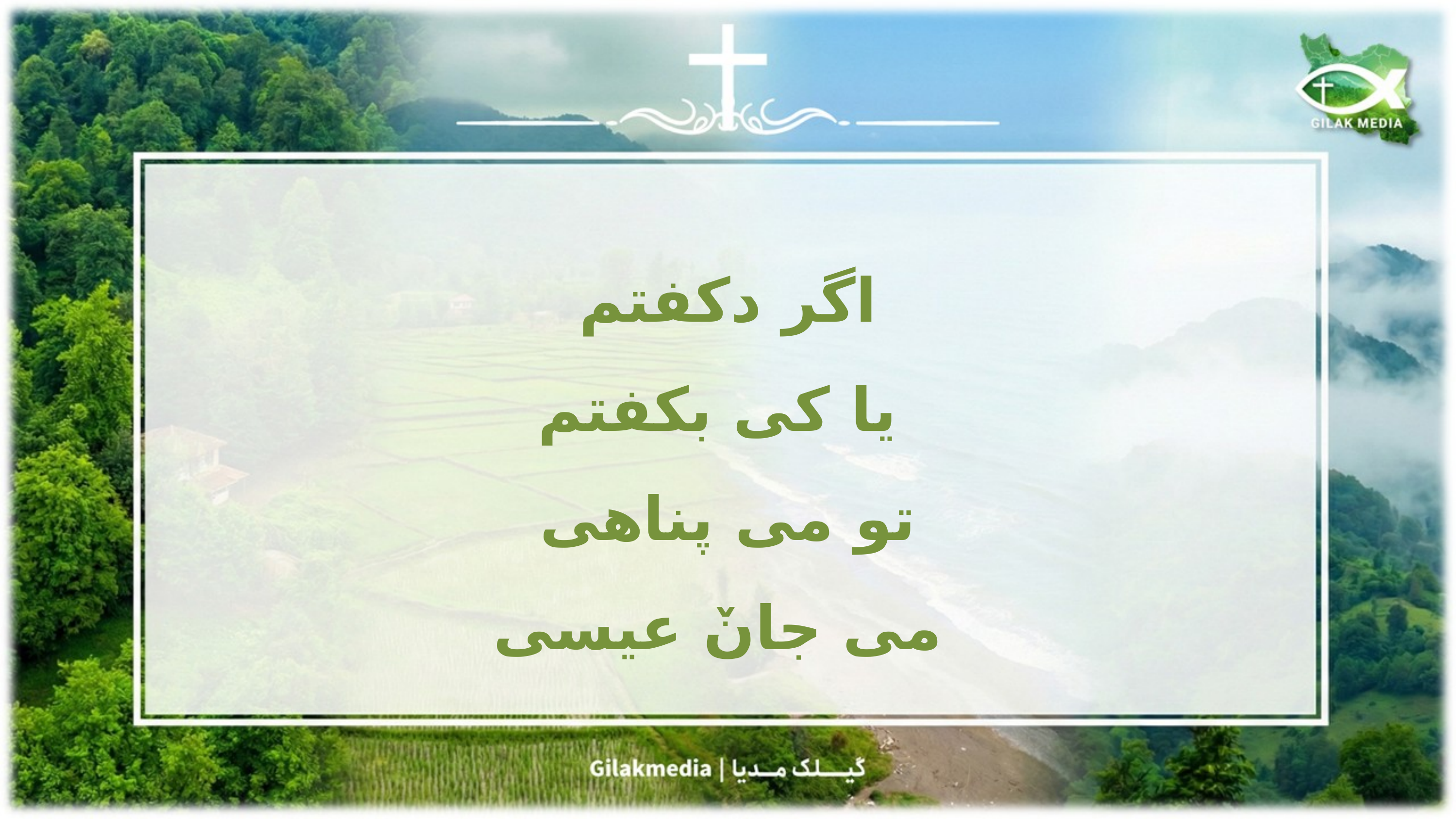

اگر دکفتم
 یا کی بکفتم
تو می پناهی
 می جانٚ عیسی